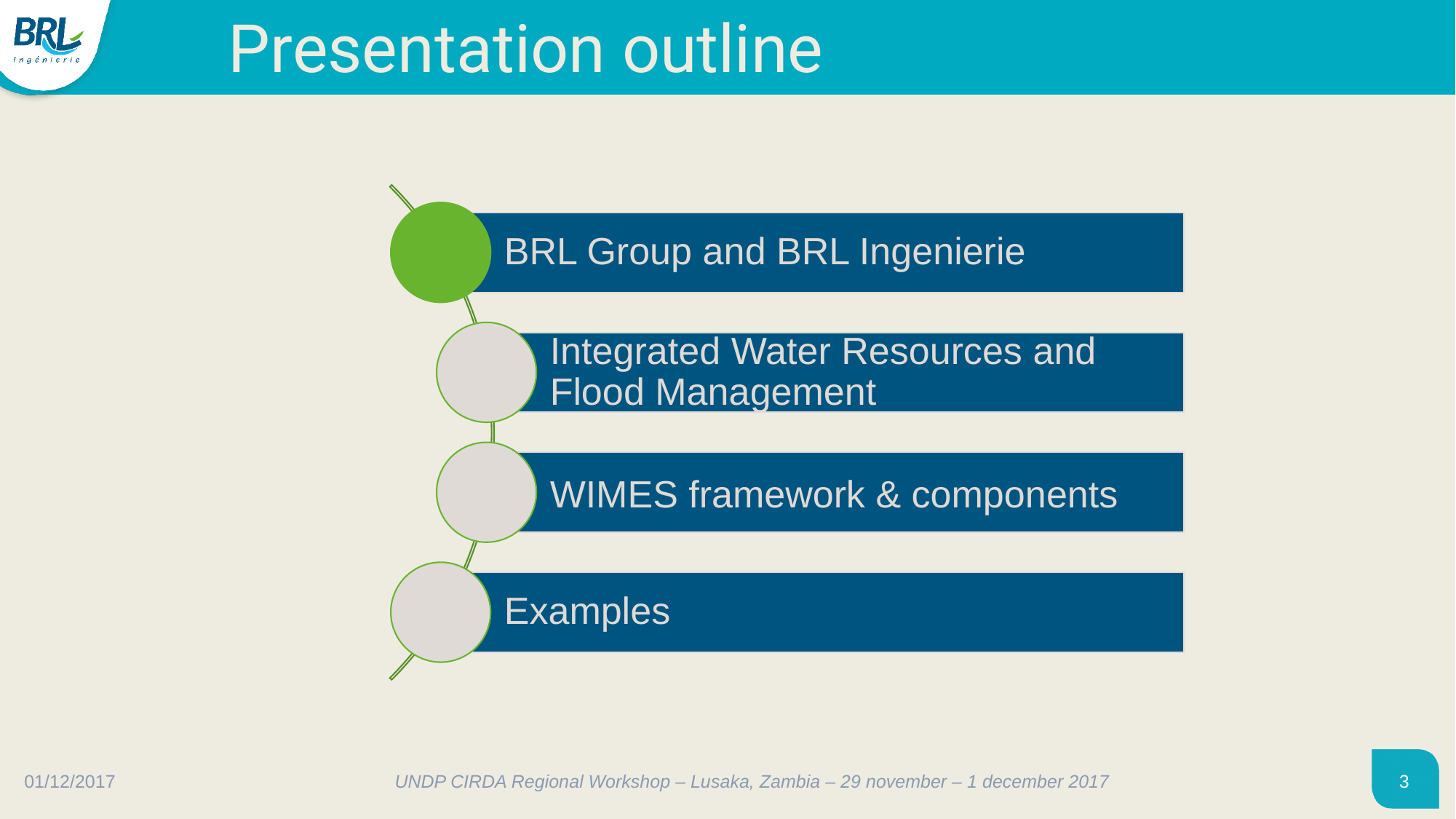

Presentation outline
BRL Group and BRL Ingenierie
Integrated Water Resources and Flood Management
WIMES framework & components
Examples
01/12/2017
UNDP CIRDA Regional Workshop – Lusaka, Zambia – 29 november – 1 december 2017
3